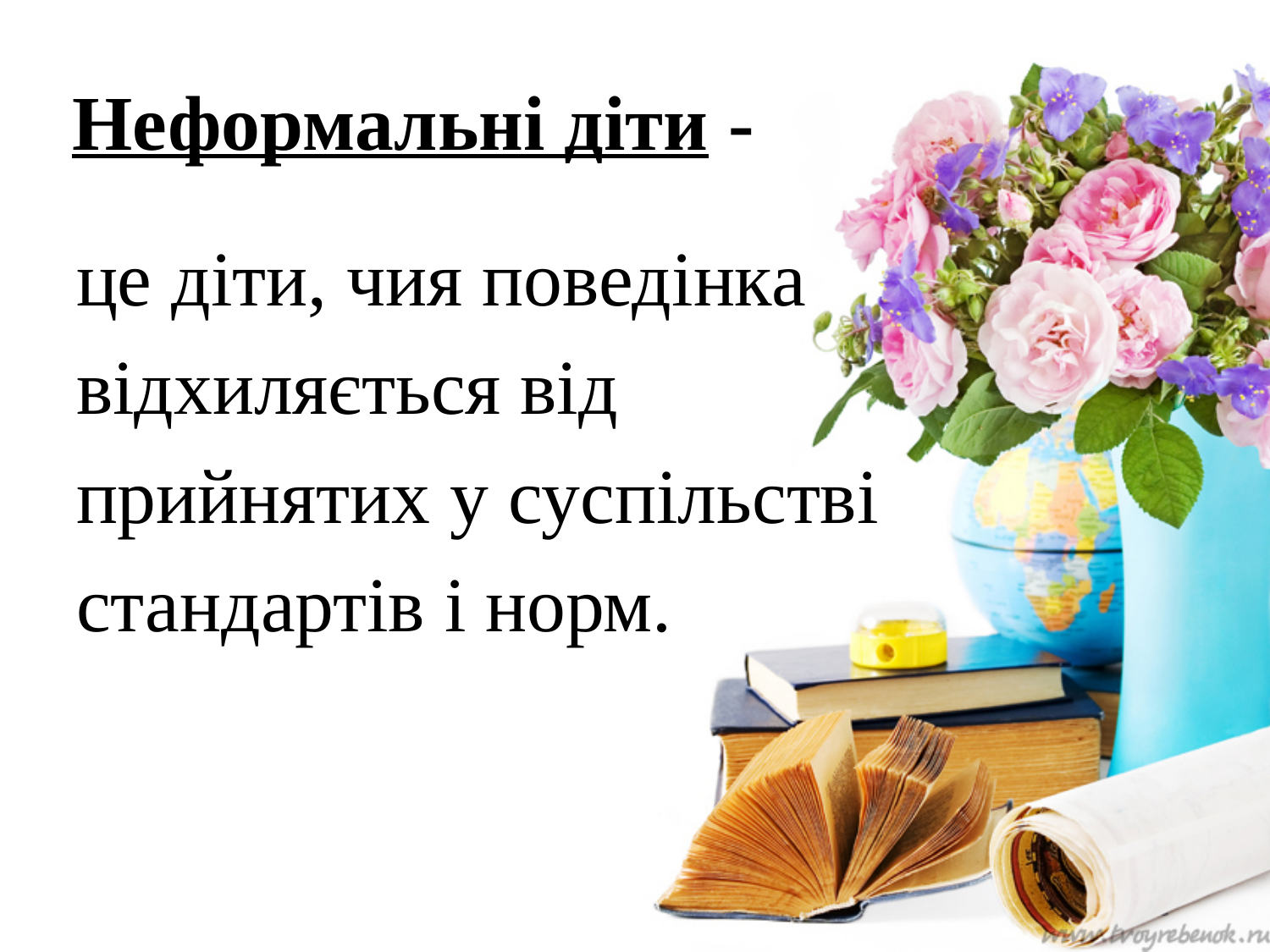

# Неформальні діти -
це діти, чия поведінка
відхиляється від
прийнятих у суспільстві
стандартів і норм.